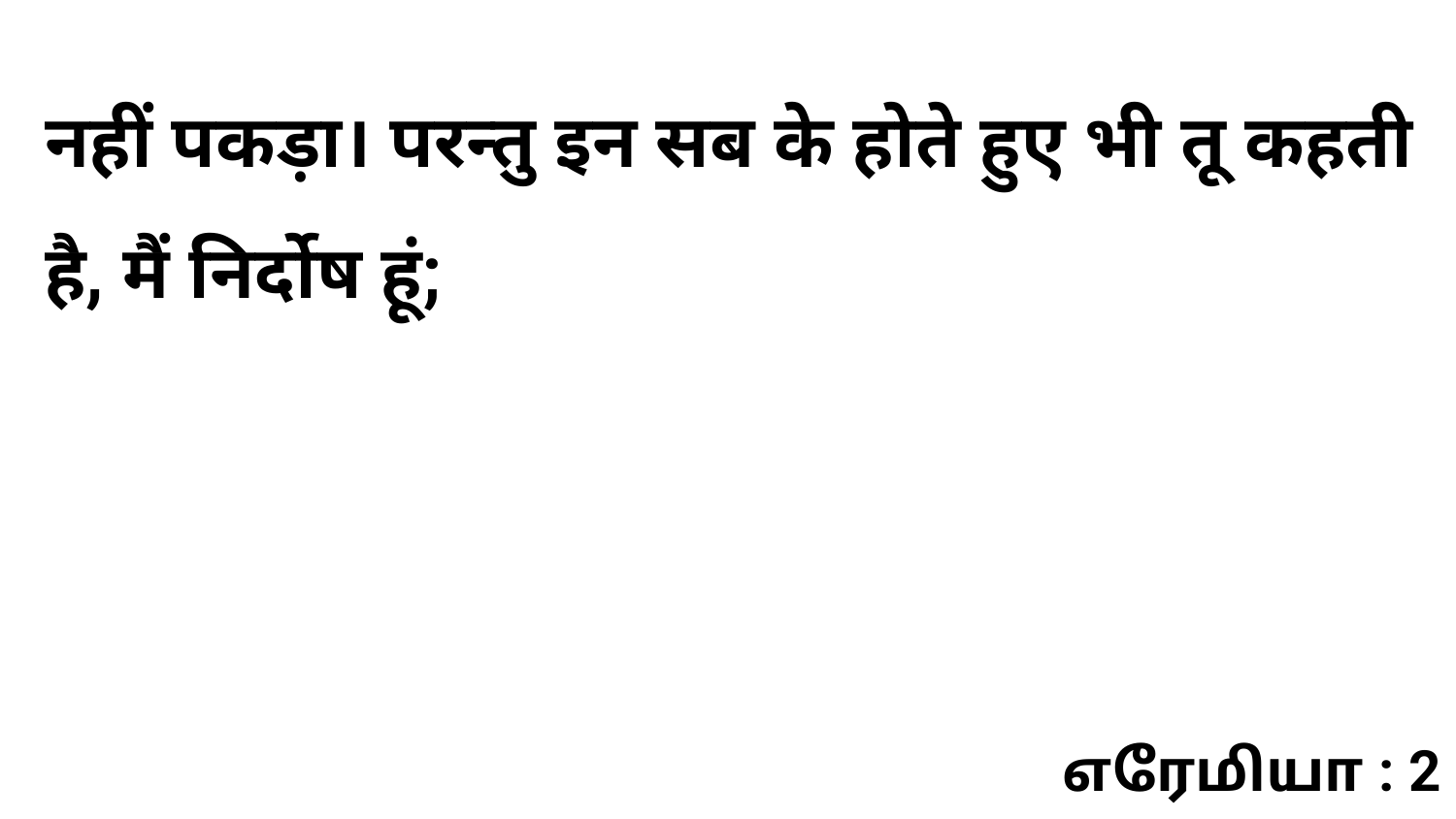

नहीं पकड़ा। परन्तु इन सब के होते हुए भी तू कहती है, मैं निर्दोष हूं;
எரேமியா : 2